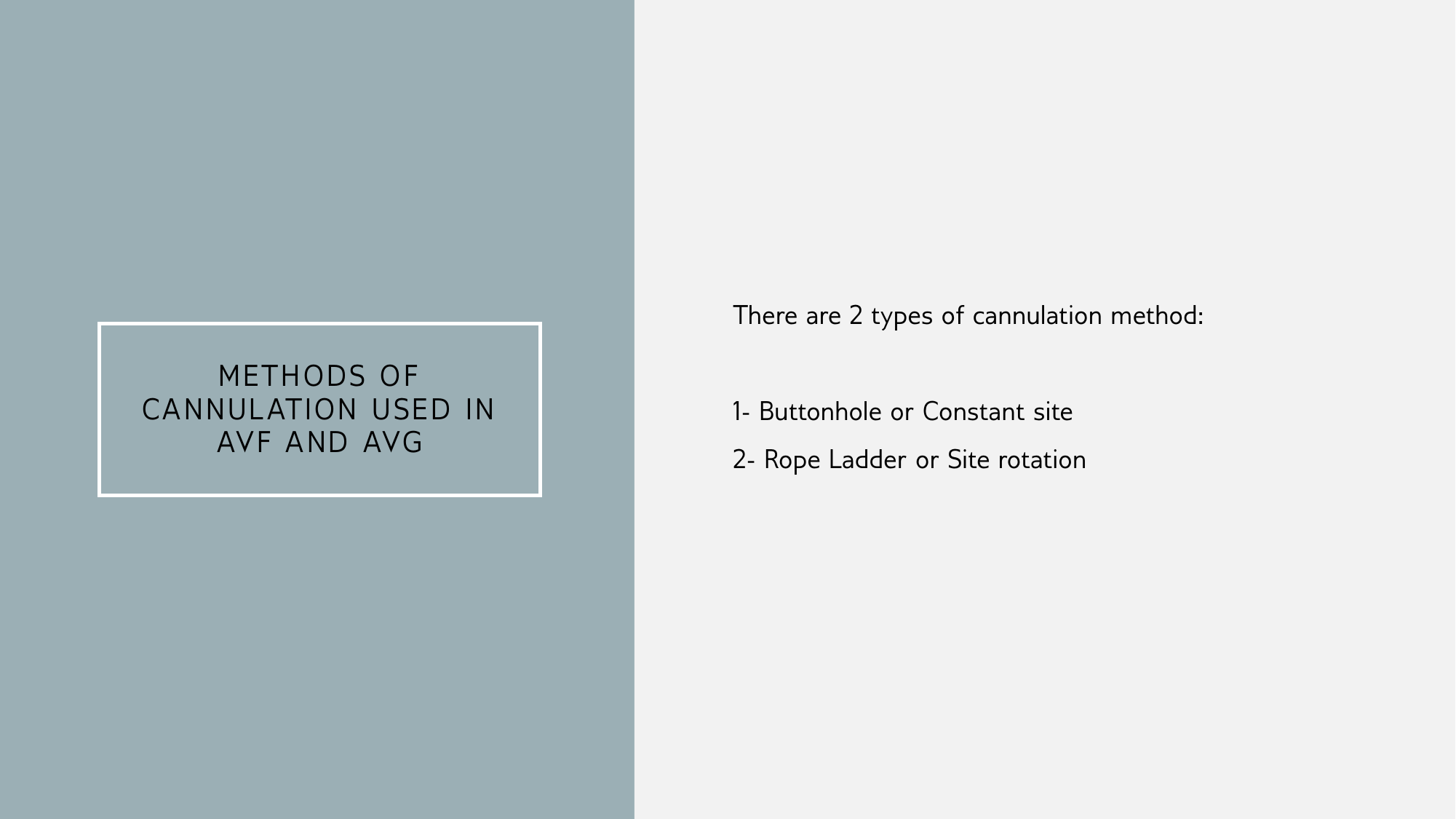

There are 2 types of cannulation method:

1- Buttonhole or Constant site
2- Rope Ladder or Site rotation

# Methods of cannulation used in AVF and AVG